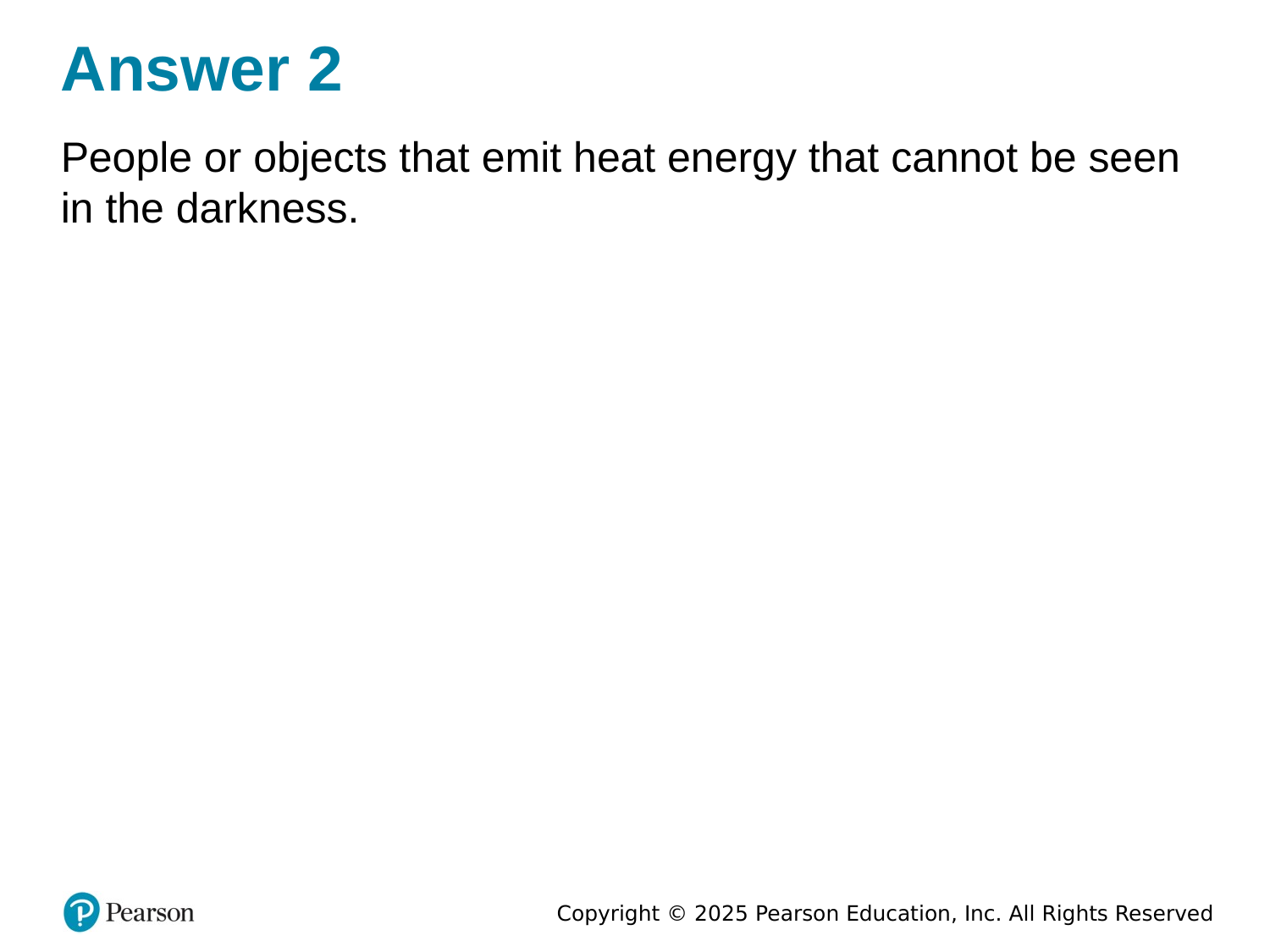

# Answer 2
People or objects that emit heat energy that cannot be seen in the darkness.